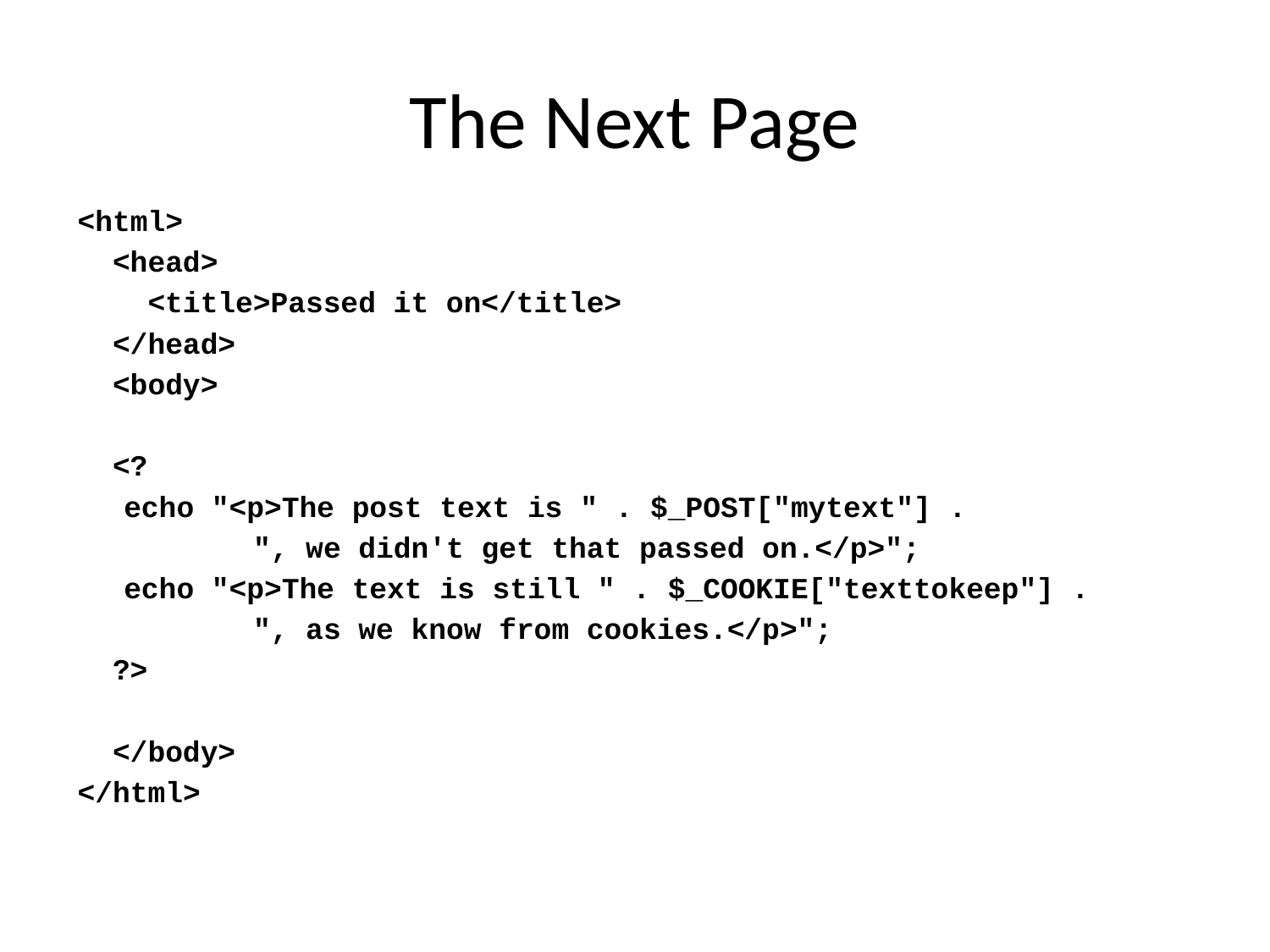

# The Next Page
<html>
  <head>
    <title>Passed it on</title>
  </head>
  <body>

  <?
	echo "<p>The post text is " . $_POST["mytext"] .
          ", we didn't get that passed on.</p>";
	echo "<p>The text is still " . $_COOKIE["texttokeep"] .
          ", as we know from cookies.</p>";
  ?>

  </body>
</html>